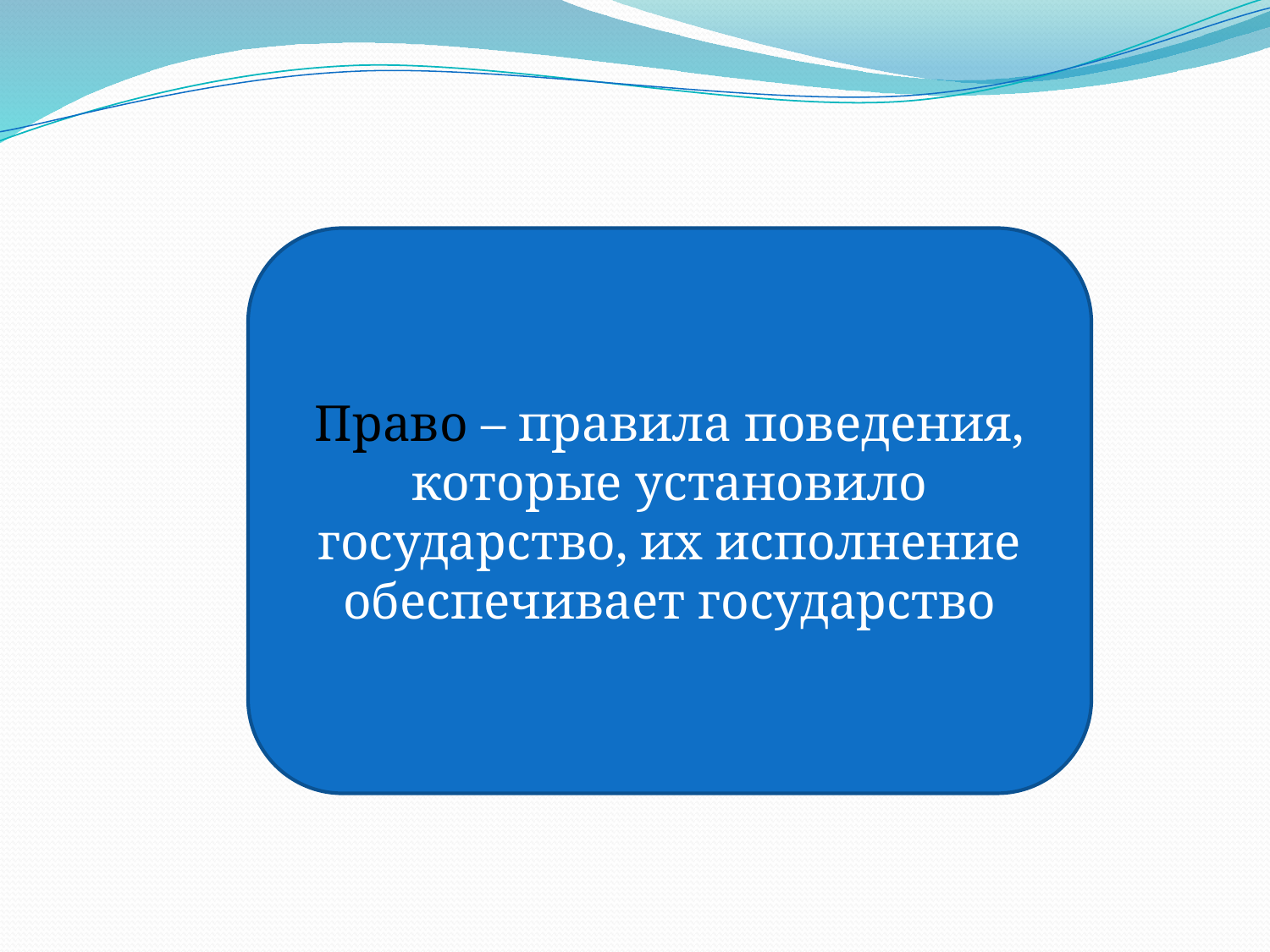

Право – правила поведения, которые установило государство, их исполнение обеспечивает государство